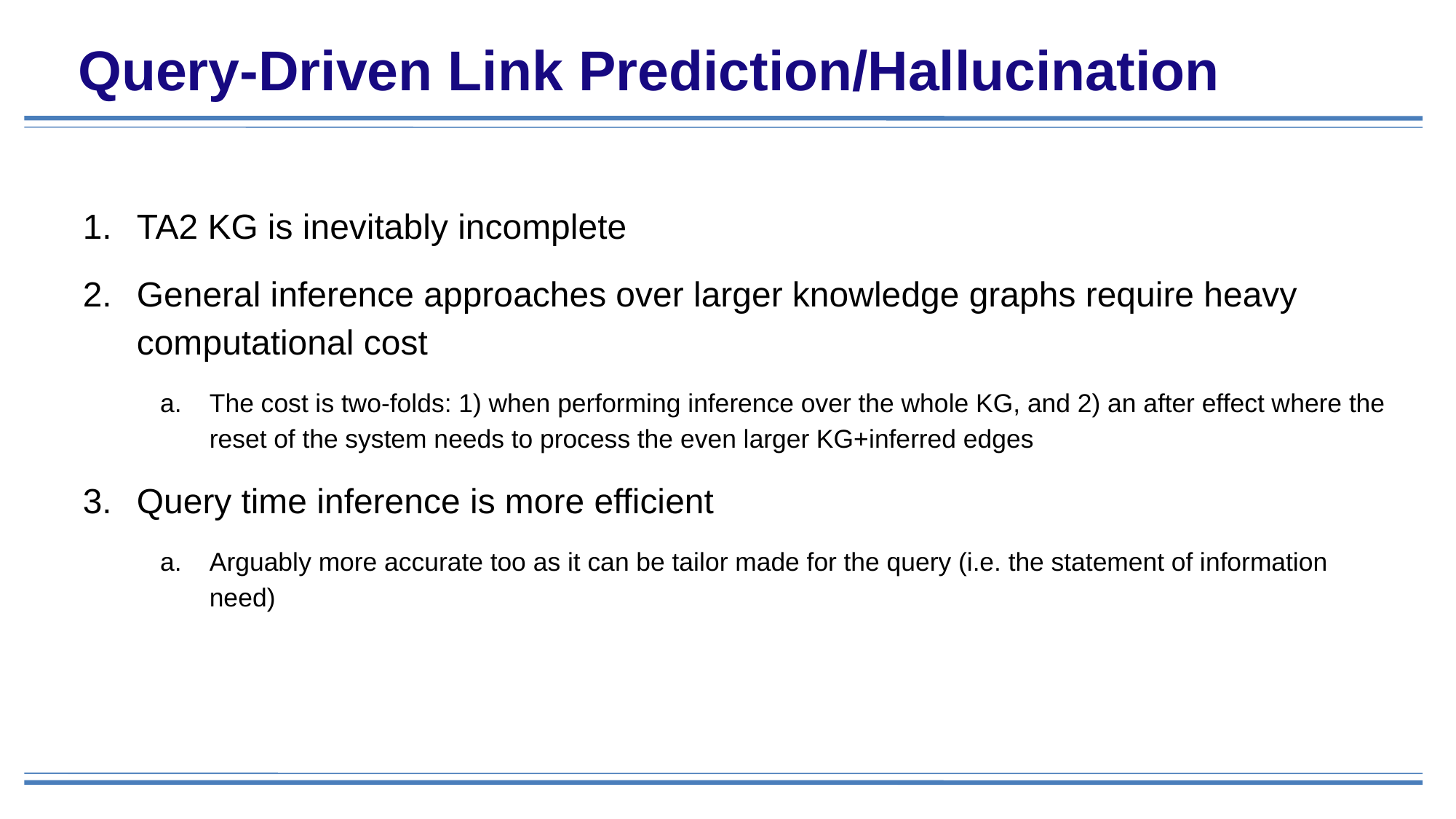

# Query-Driven Link Prediction/Hallucination
TA2 KG is inevitably incomplete
General inference approaches over larger knowledge graphs require heavy computational cost
The cost is two-folds: 1) when performing inference over the whole KG, and 2) an after effect where the reset of the system needs to process the even larger KG+inferred edges
Query time inference is more efficient
Arguably more accurate too as it can be tailor made for the query (i.e. the statement of information need)